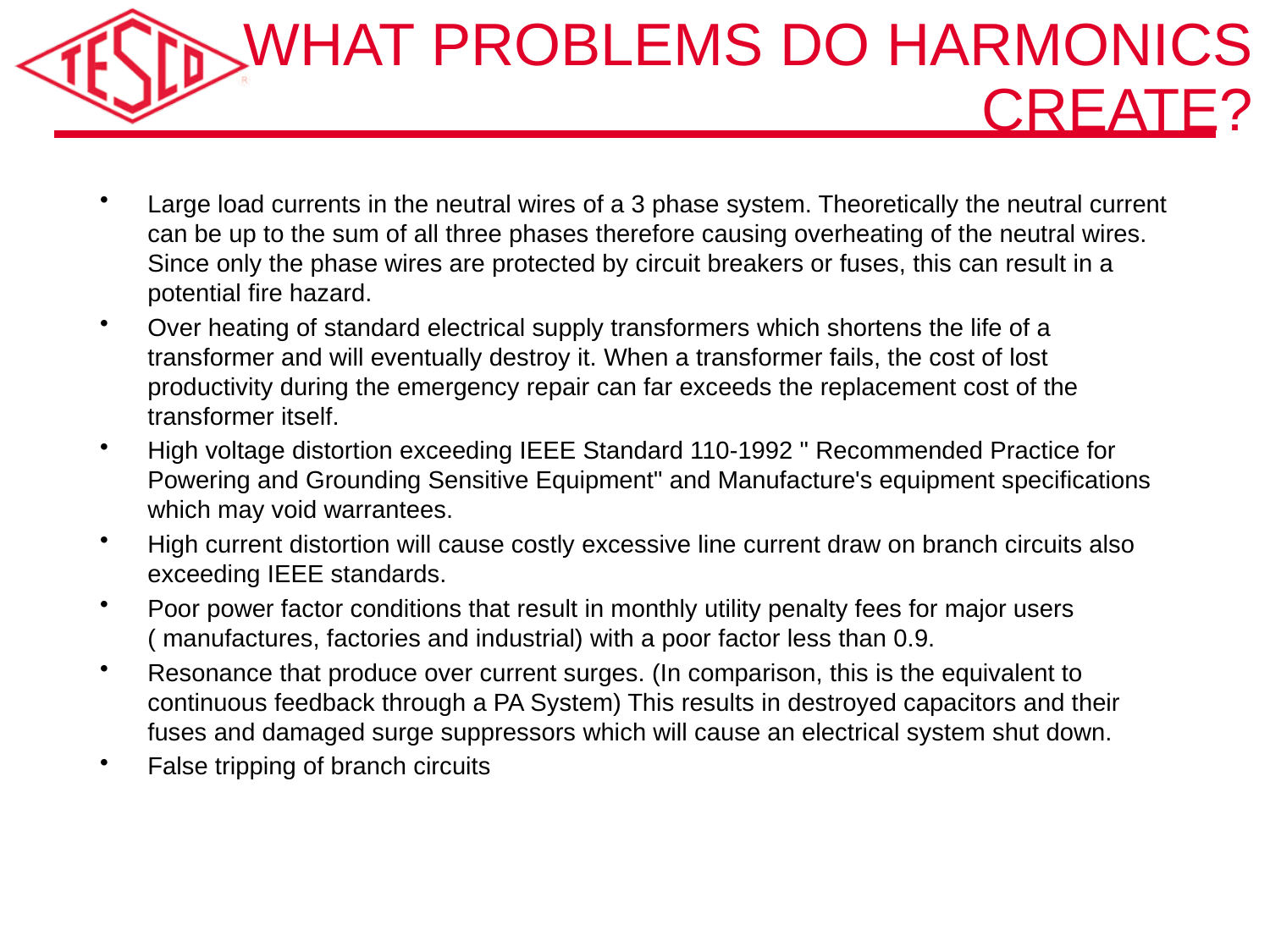

# What Problems do Harmonics Create?
Large load currents in the neutral wires of a 3 phase system. Theoretically the neutral current can be up to the sum of all three phases therefore causing overheating of the neutral wires. Since only the phase wires are protected by circuit breakers or fuses, this can result in a potential fire hazard.
Over heating of standard electrical supply transformers which shortens the life of a transformer and will eventually destroy it. When a transformer fails, the cost of lost productivity during the emergency repair can far exceeds the replacement cost of the transformer itself.
High voltage distortion exceeding IEEE Standard 110-1992 " Recommended Practice for Powering and Grounding Sensitive Equipment" and Manufacture's equipment specifications which may void warrantees.
High current distortion will cause costly excessive line current draw on branch circuits also exceeding IEEE standards.
Poor power factor conditions that result in monthly utility penalty fees for major users ( manufactures, factories and industrial) with a poor factor less than 0.9.
Resonance that produce over current surges. (In comparison, this is the equivalent to continuous feedback through a PA System) This results in destroyed capacitors and their fuses and damaged surge suppressors which will cause an electrical system shut down.
False tripping of branch circuits